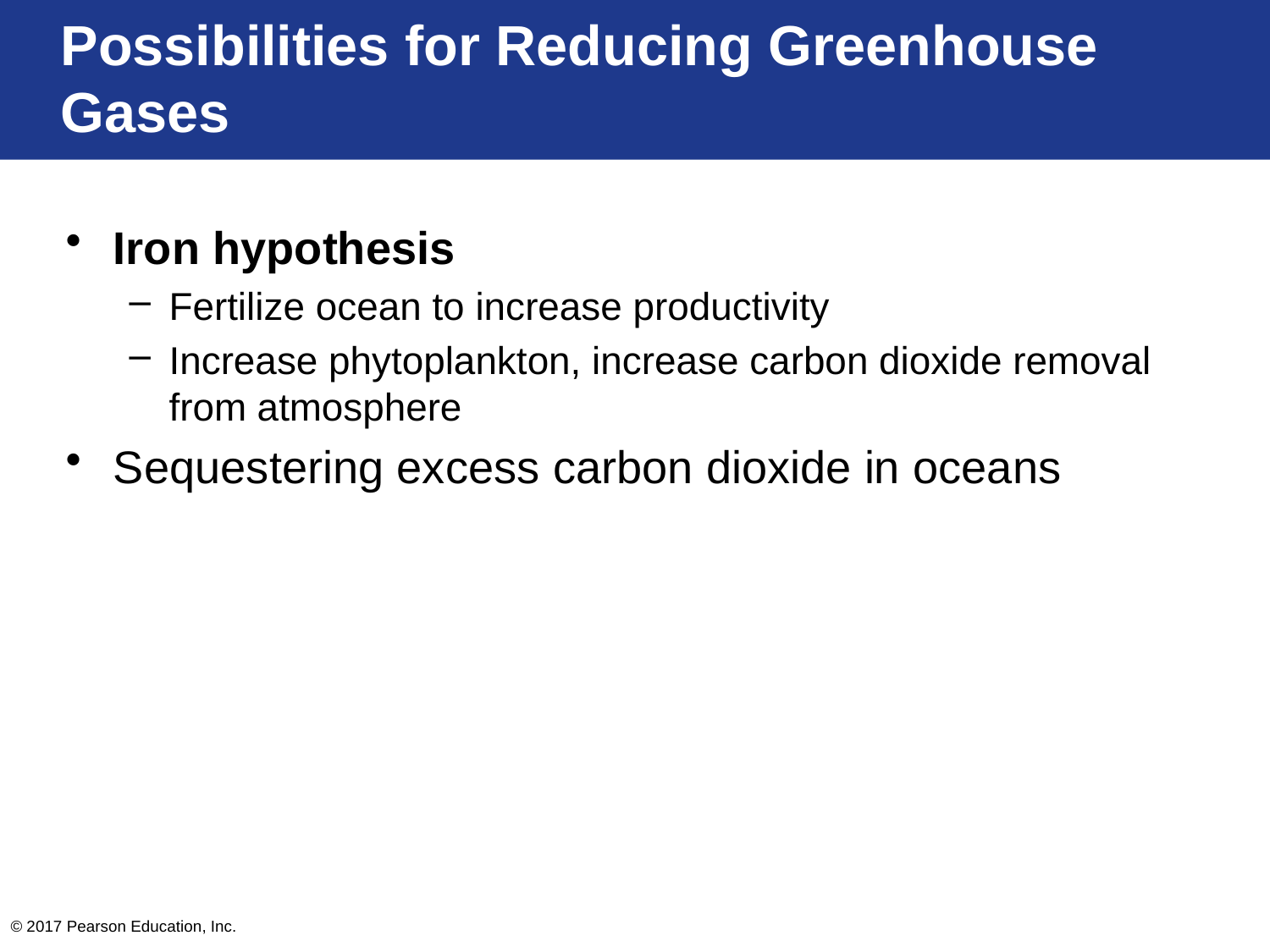

# Possibilities for Reducing Greenhouse Gases
Iron hypothesis
Fertilize ocean to increase productivity
Increase phytoplankton, increase carbon dioxide removal from atmosphere
Sequestering excess carbon dioxide in oceans